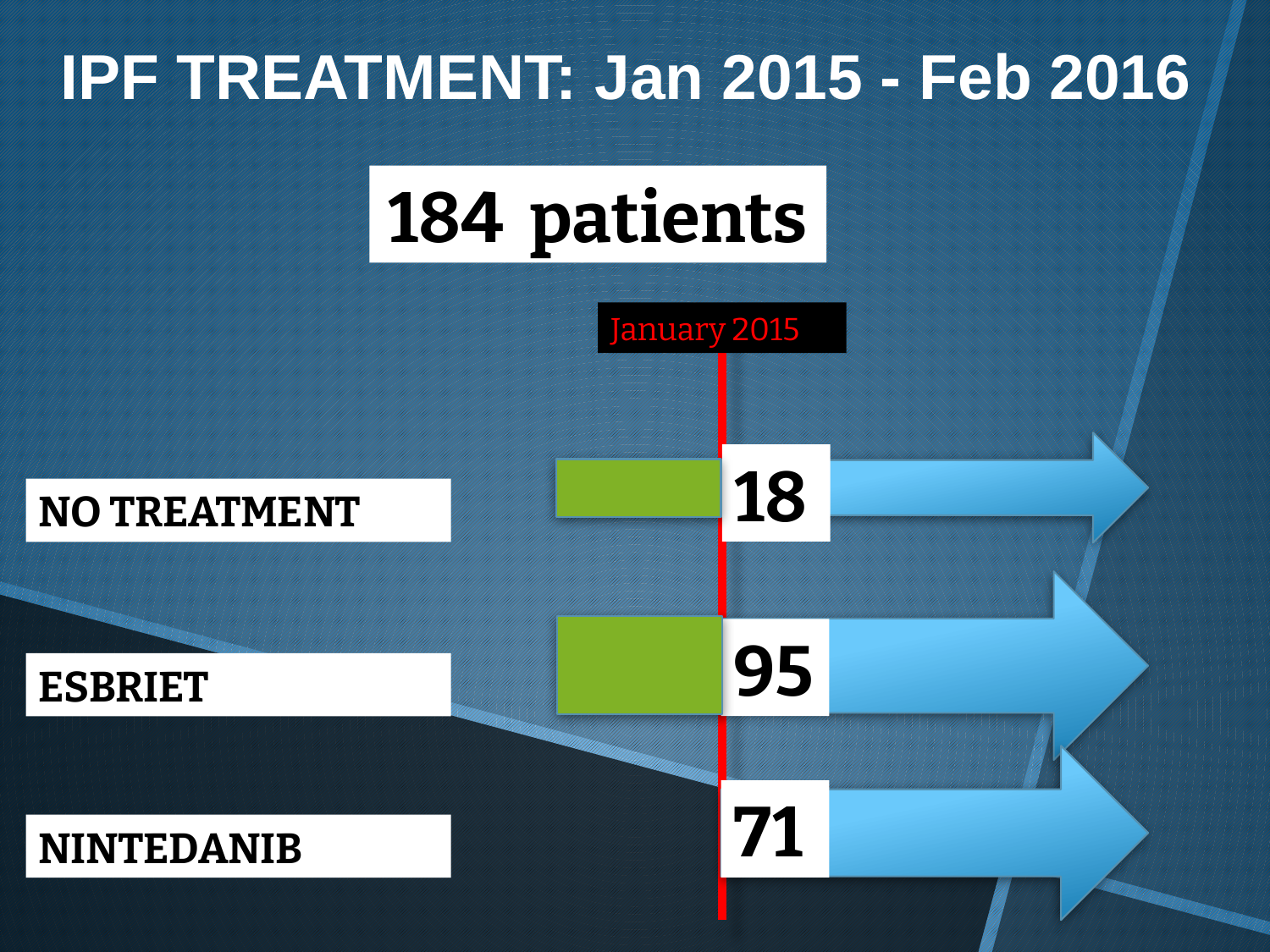

IPF TREATMENT: Jan 2015 - Feb 2016
184  patients
January 2015

18

NO TREATMENT

95
ESBRIET

71
NINTEDANIB